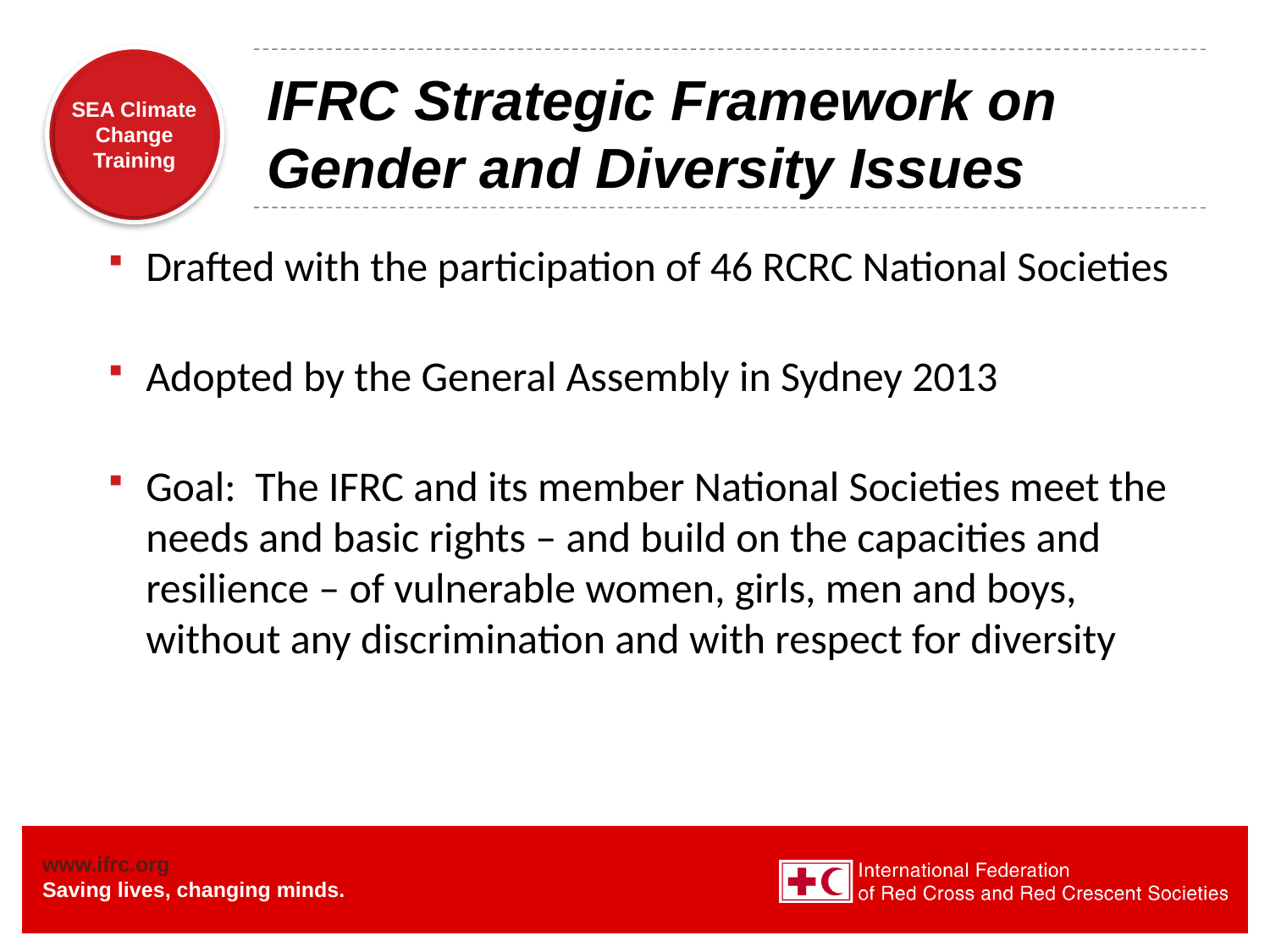

# IFRC Strategic Framework on Gender and Diversity Issues
Drafted with the participation of 46 RCRC National Societies
Adopted by the General Assembly in Sydney 2013
Goal:  The IFRC and its member National Societies meet the needs and basic rights – and build on the capacities and resilience – of vulnerable women, girls, men and boys, without any discrimination and with respect for diversity